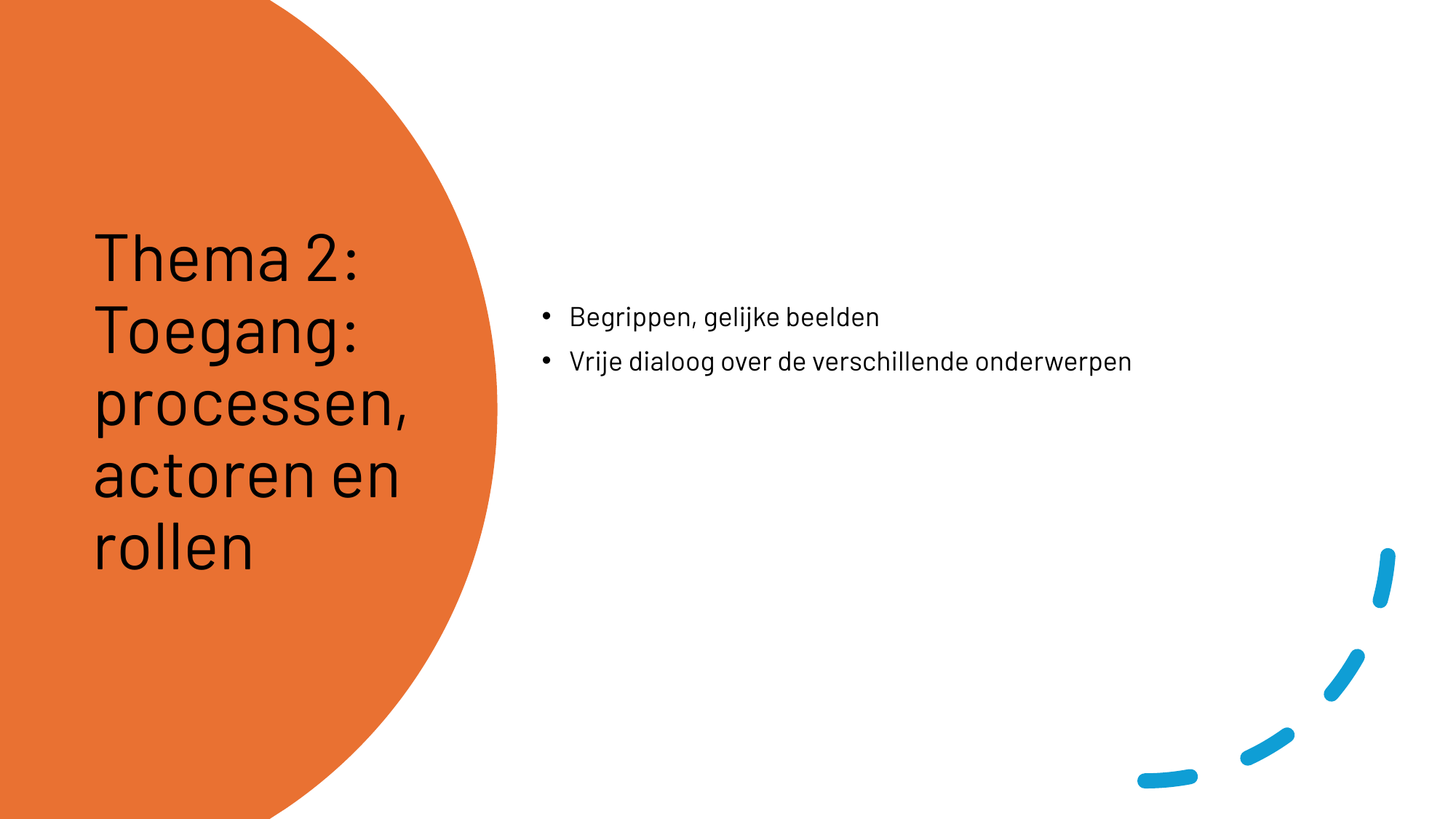

Begrippen, gelijke beelden
Vrije dialoog over de verschillende onderwerpen

# Thema 2: Toegang: processen, actoren en rollen